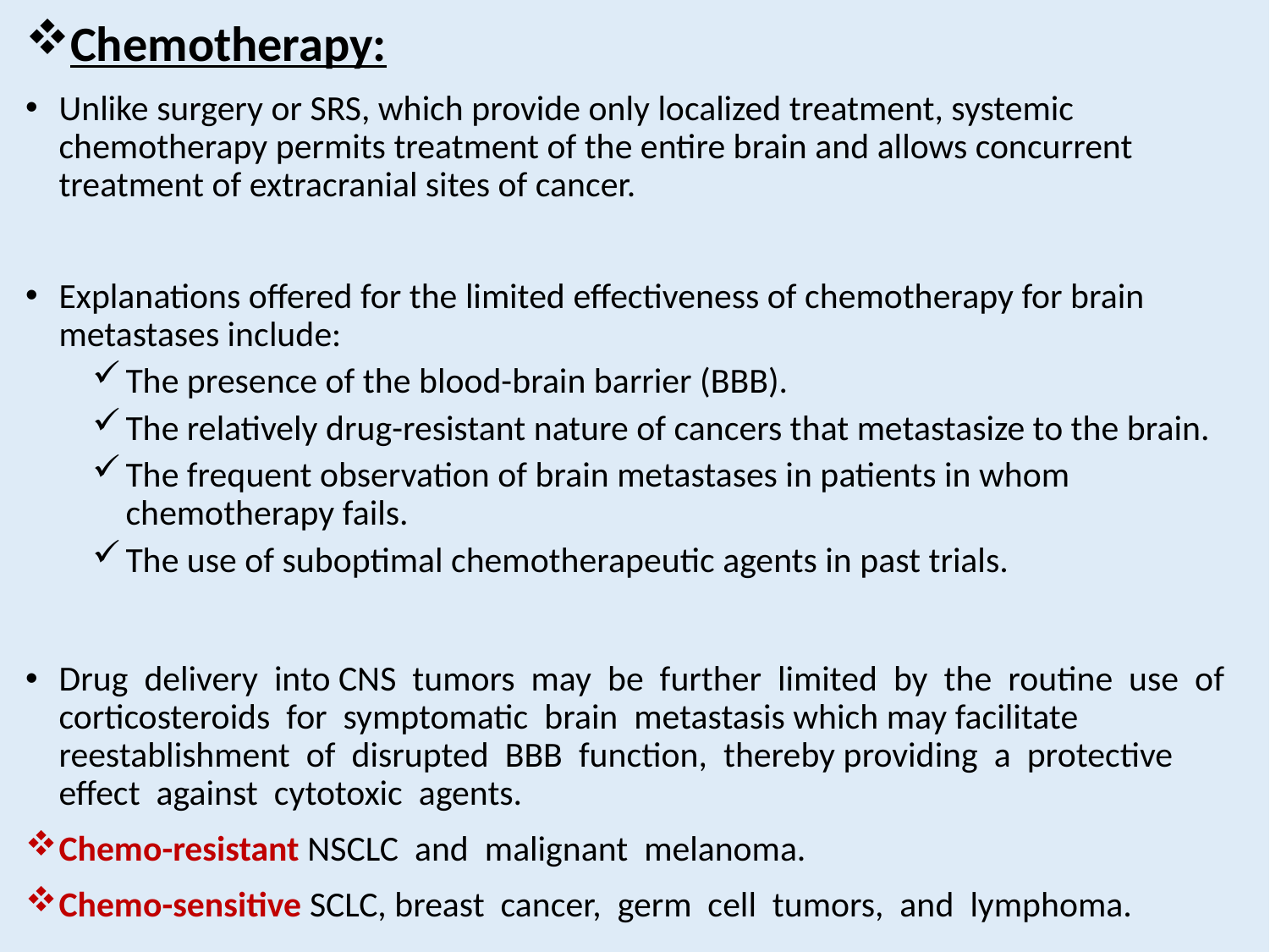

Chemotherapy:
Unlike surgery or SRS, which provide only localized treatment, systemic chemotherapy permits treatment of the entire brain and allows concurrent treatment of extracranial sites of cancer.

Explanations offered for the limited effectiveness of chemotherapy for brain metastases include:
The presence of the blood-brain barrier (BBB).
The relatively drug-resistant nature of cancers that metastasize to the brain.
The frequent observation of brain metastases in patients in whom chemotherapy fails.
The use of suboptimal chemotherapeutic agents in past trials.

Drug  delivery  into CNS  tumors  may  be  further  limited  by  the  routine  use  of  corticosteroids  for  symptomatic  brain  metastasis which may facilitate  reestablishment  of  disrupted  BBB  function,  thereby providing  a  protective  effect  against  cytotoxic  agents.
Chemo-resistant NSCLC  and  malignant  melanoma.
Chemo-sensitive SCLC, breast  cancer,  germ  cell  tumors,  and  lymphoma.